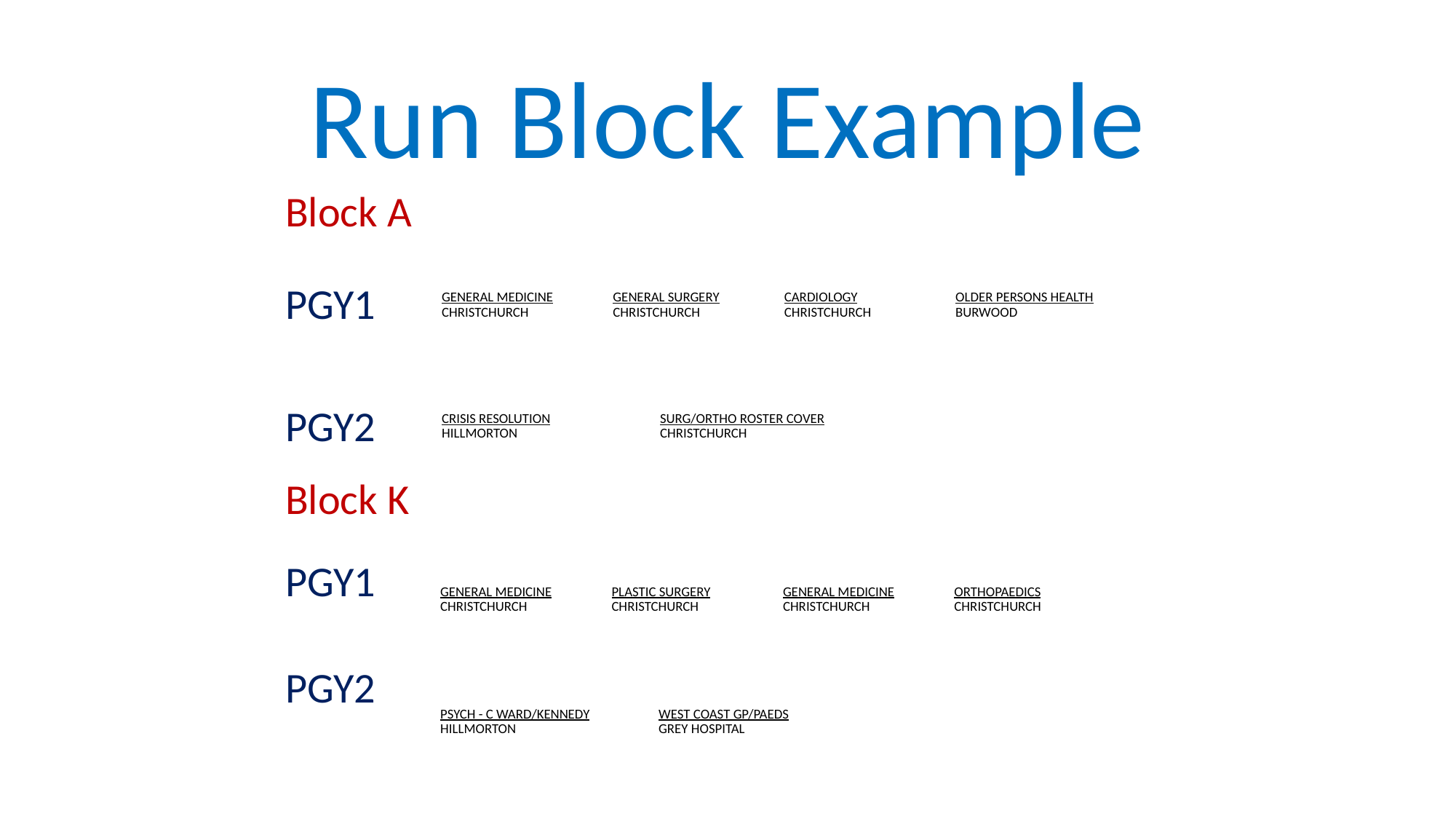

# Run Block Example
Block A

PGY1

PGY2

| GENERAL MEDICINE | GENERAL SURGERY | CARDIOLOGY | OLDER PERSONS HEALTH |
| --- | --- | --- | --- |
| CHRISTCHURCH | CHRISTCHURCH | CHRISTCHURCH | BURWOOD |
| CRISIS RESOLUTION | SURG/ORTHO ROSTER COVER |
| --- | --- |
| HILLMORTON | CHRISTCHURCH |
Block K

PGY1

PGY2

| GENERAL MEDICINE | PLASTIC SURGERY | GENERAL MEDICINE | ORTHOPAEDICS |
| --- | --- | --- | --- |
| CHRISTCHURCH | CHRISTCHURCH | CHRISTCHURCH | CHRISTCHURCH |
| PSYCH - C WARD/KENNEDY | WEST COAST GP/PAEDS |
| --- | --- |
| HILLMORTON | GREY HOSPITAL |